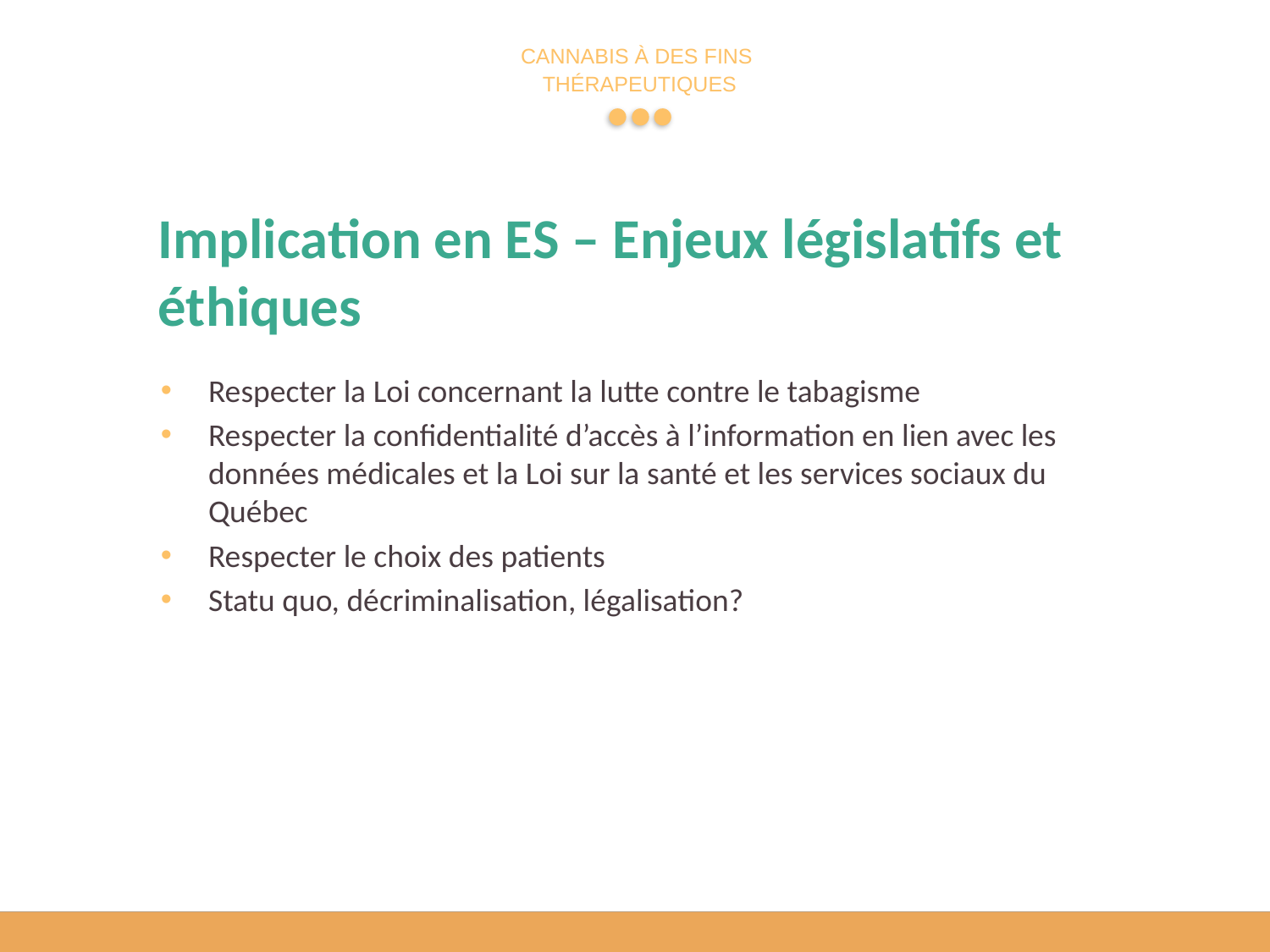

# Implication en ES – Enjeux législatifs et éthiques
Respecter la Loi concernant la lutte contre le tabagisme
Respecter la confidentialité d’accès à l’information en lien avec les données médicales et la Loi sur la santé et les services sociaux du Québec
Respecter le choix des patients
Statu quo, décriminalisation, légalisation?